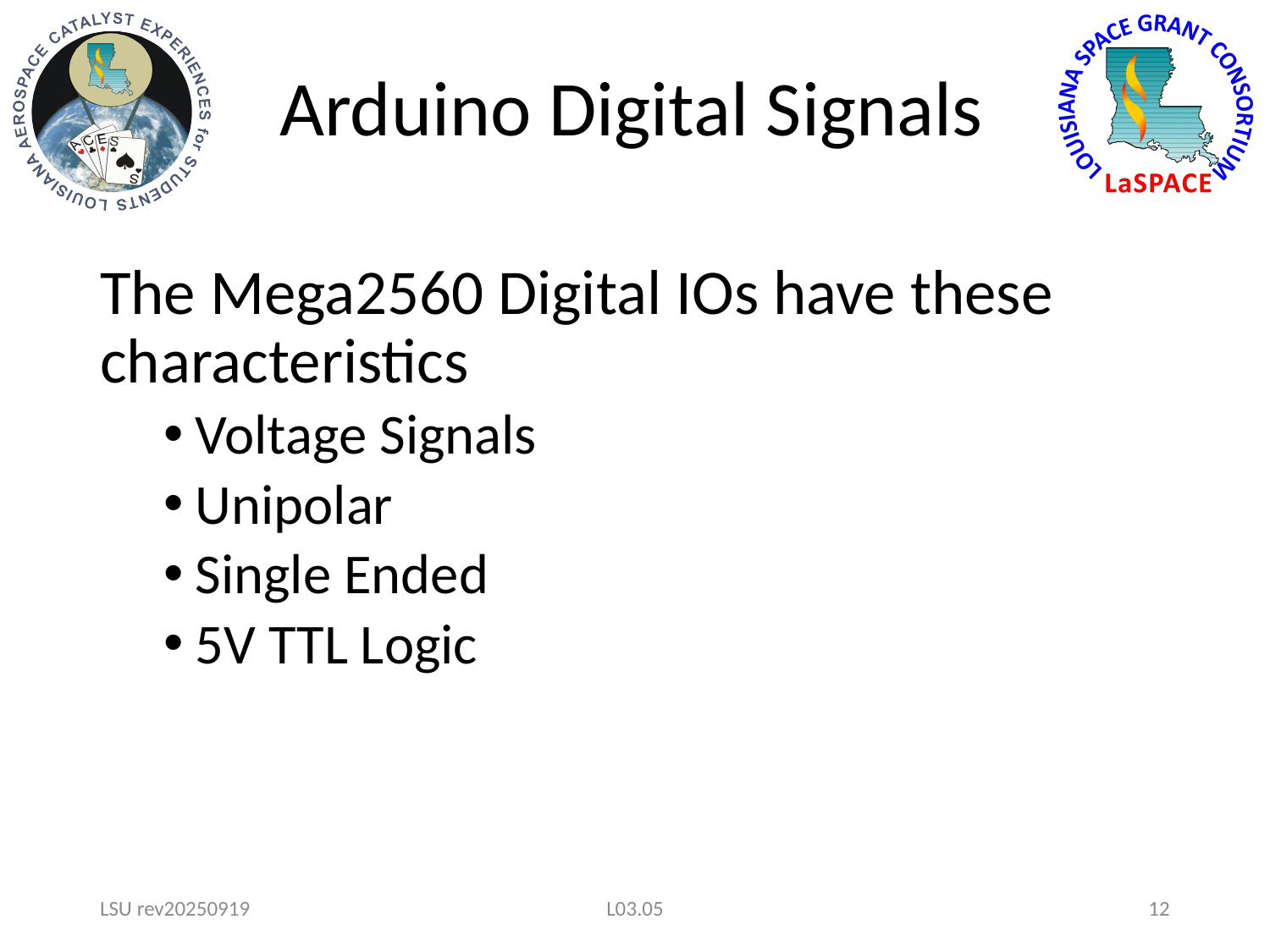

# Arduino Digital Signals
The Mega2560 Digital IOs have these characteristics
Voltage Signals
Unipolar
Single Ended
5V TTL Logic

LSU rev20250919
L03.05
12